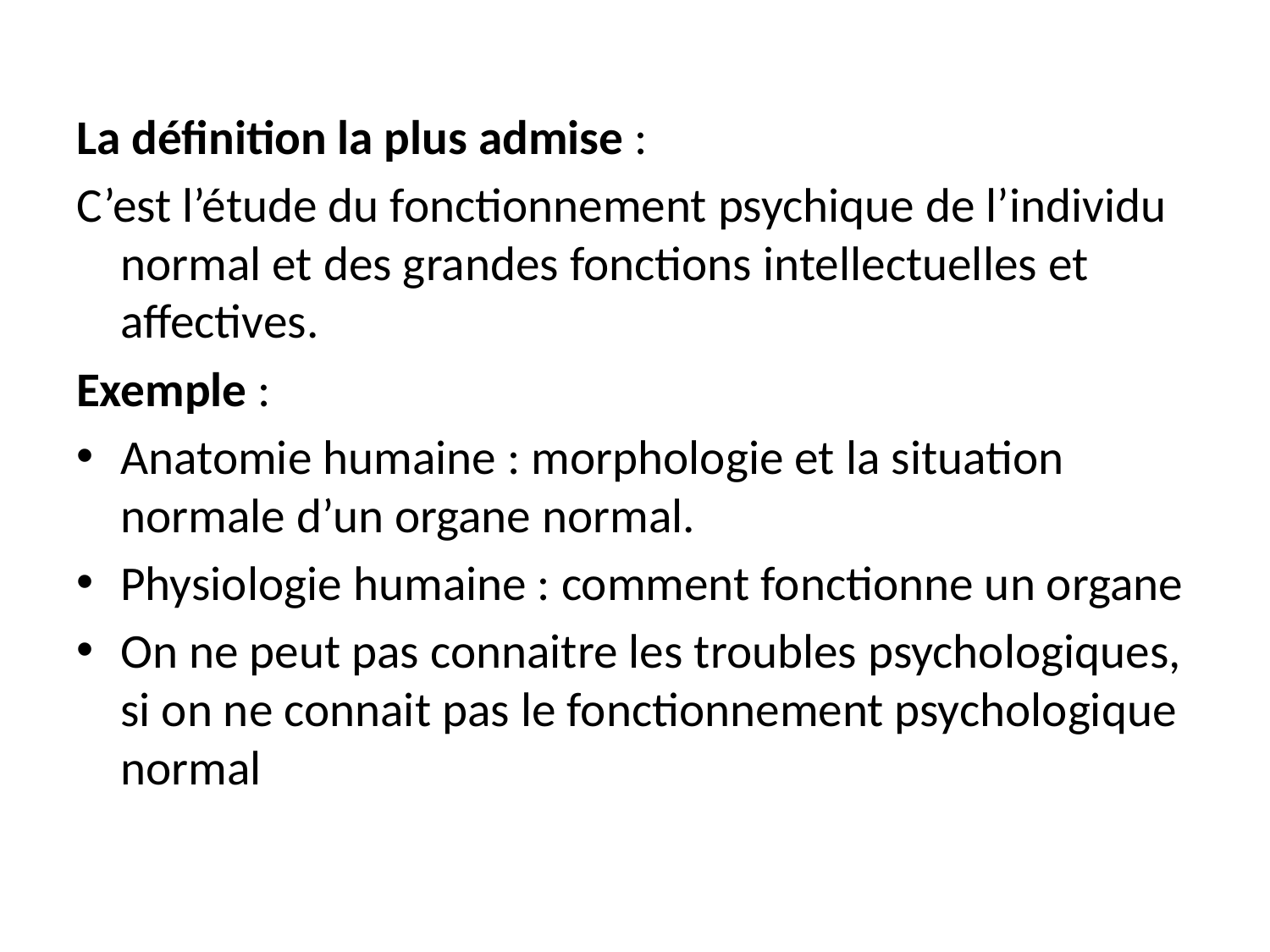

La définition la plus admise :
C’est l’étude du fonctionnement psychique de l’individu normal et des grandes fonctions intellectuelles et affectives.
Exemple :
Anatomie humaine : morphologie et la situation normale d’un organe normal.
Physiologie humaine : comment fonctionne un organe
On ne peut pas connaitre les troubles psychologiques, si on ne connait pas le fonctionnement psychologique normal